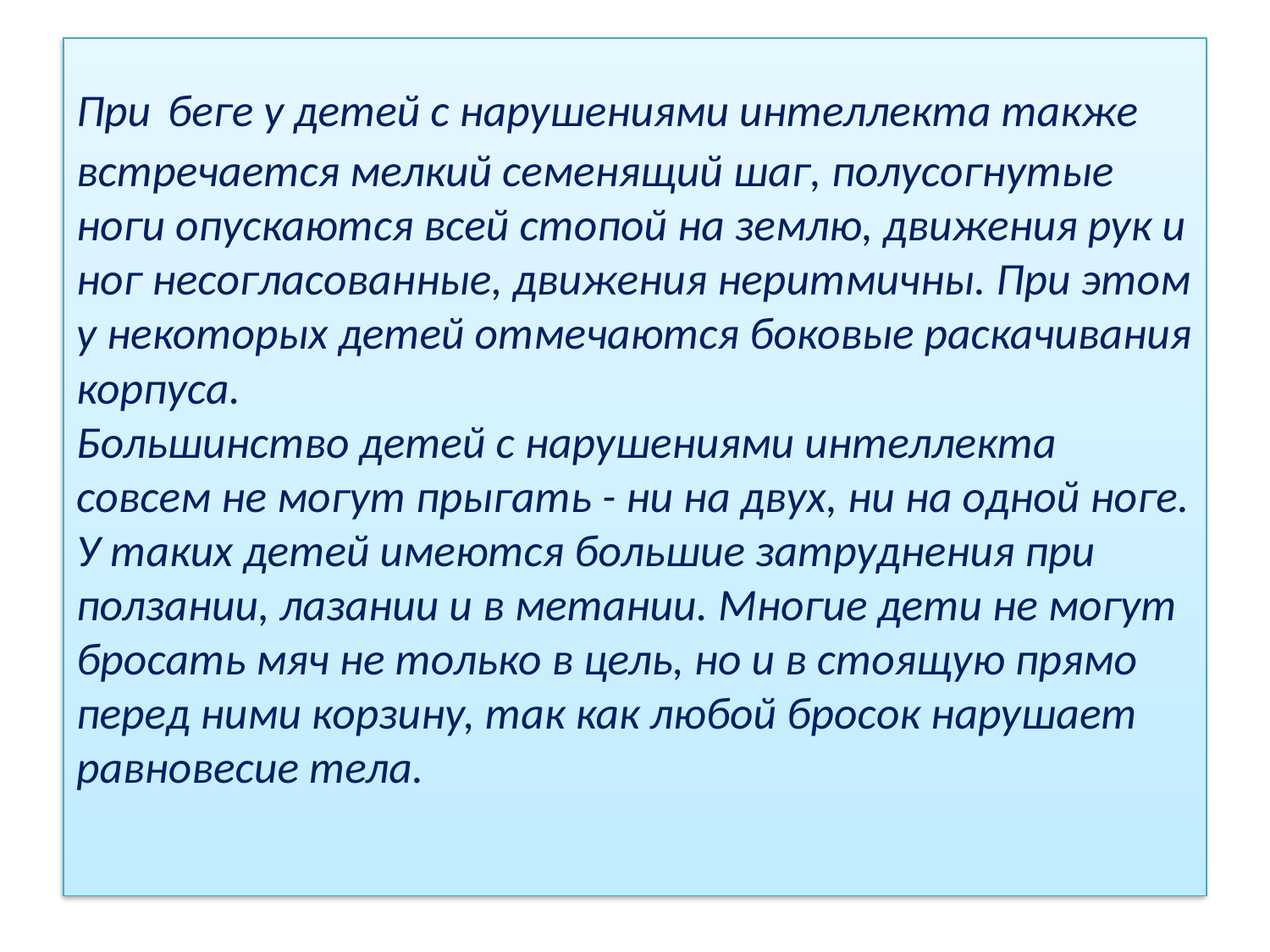

# При беге у детей с нарушениями интеллекта также встречается мелкий семенящий шаг, полусогнутые ноги опускаются всей стопой на землю, движения рук и ног несогласованные, движения неритмичны. При этом у некоторых детей отмечаются боковые раскачивания корпуса. Большинство детей с нарушениями интеллекта совсем не могут прыгать - ни на двух, ни на одной ноге. У таких детей имеются большие затруднения при ползании, лазании и в метании. Многие дети не могут бросать мяч не только в цель, но и в стоящую прямо перед ними корзину, так как любой бросок нарушает равновесие тела.